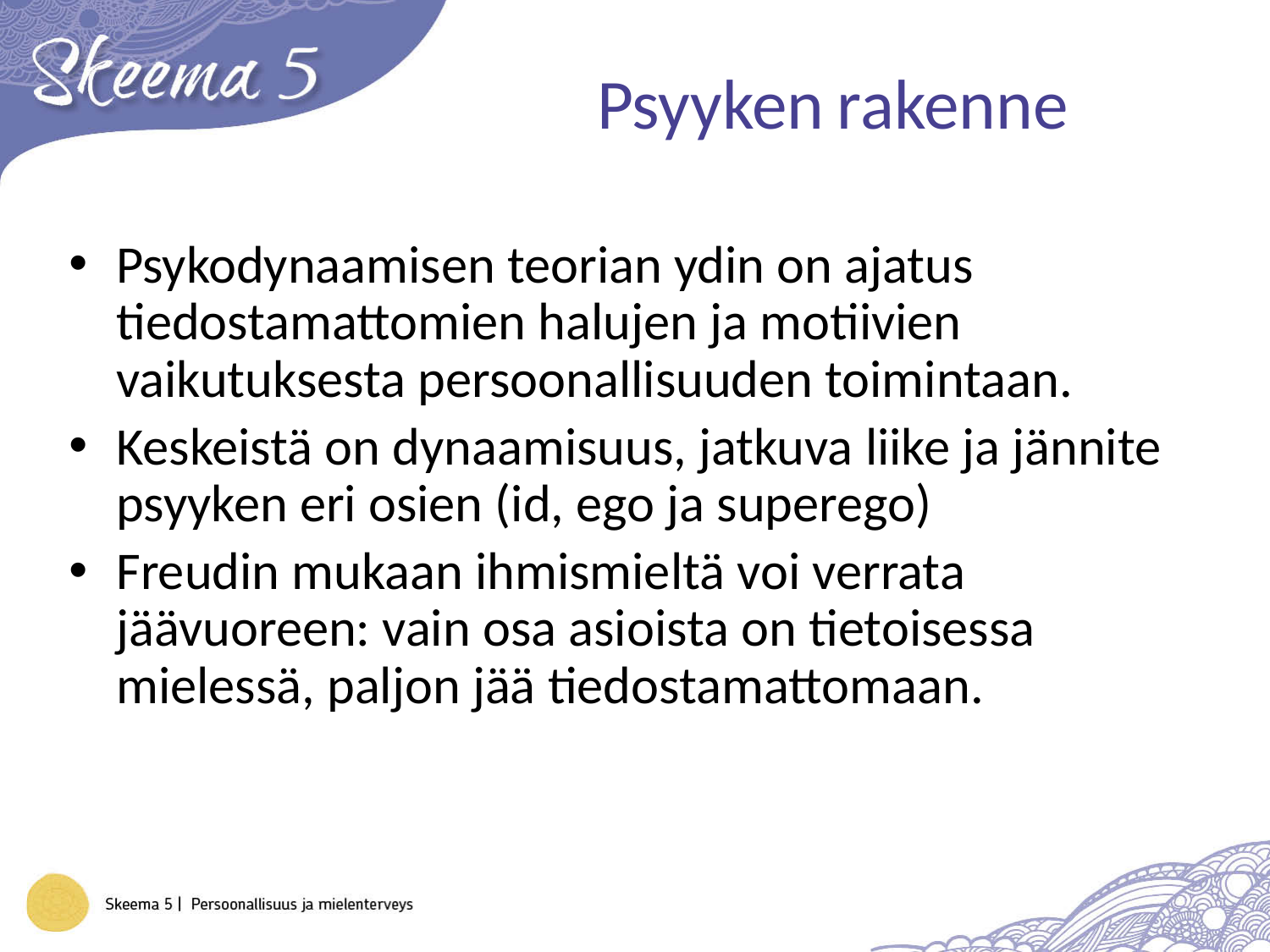

# Psyyken rakenne
Psykodynaamisen teorian ydin on ajatus tiedostamattomien halujen ja motiivien vaikutuksesta persoonallisuuden toimintaan.
Keskeistä on dynaamisuus, jatkuva liike ja jännite psyyken eri osien (id, ego ja superego)
Freudin mukaan ihmismieltä voi verrata jäävuoreen: vain osa asioista on tietoisessa mielessä, paljon jää tiedostamattomaan.